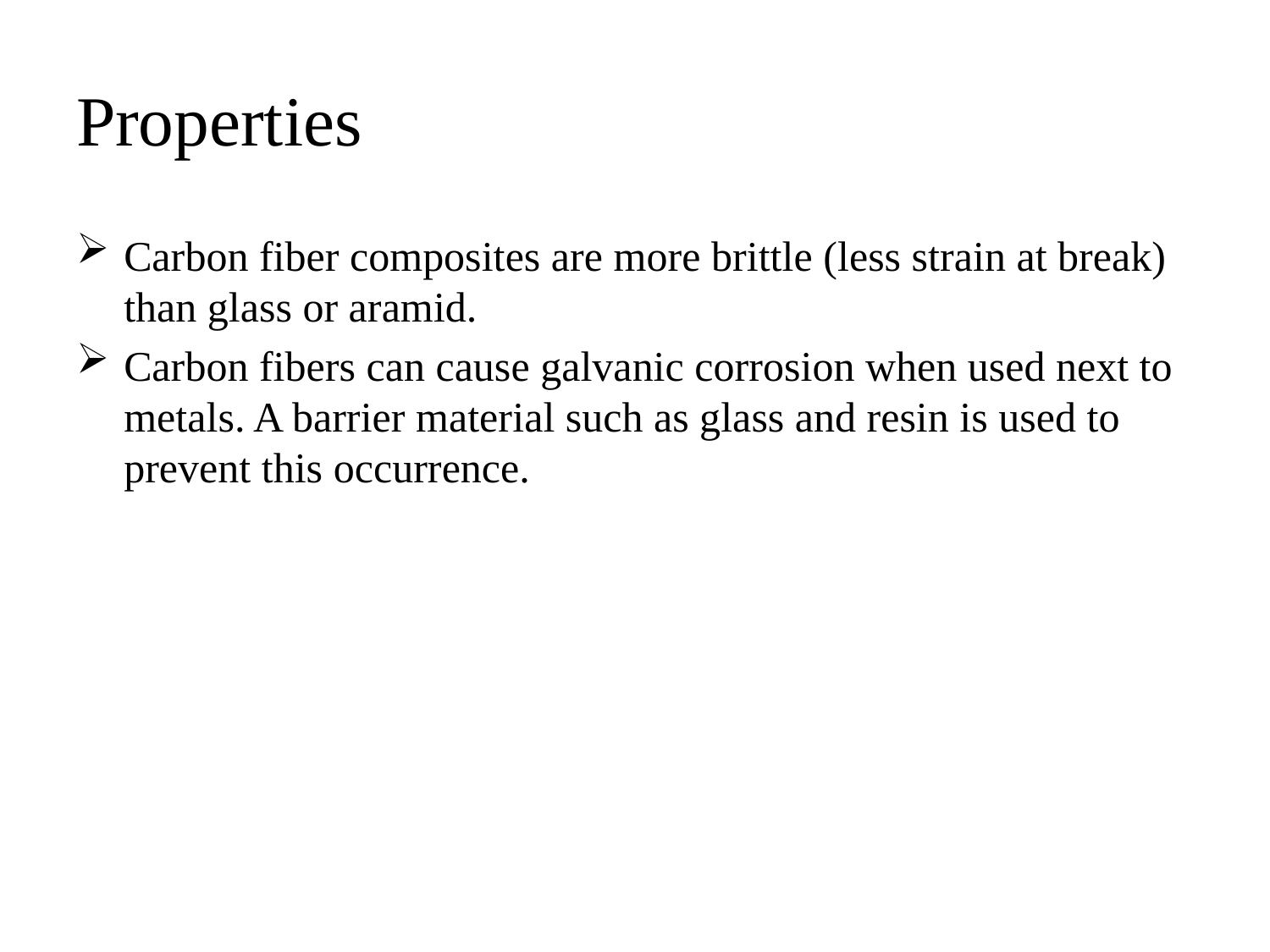

# Properties
Carbon fiber composites are more brittle (less strain at break) than glass or aramid.
Carbon fibers can cause galvanic corrosion when used next to metals. A barrier material such as glass and resin is used to prevent this occurrence.